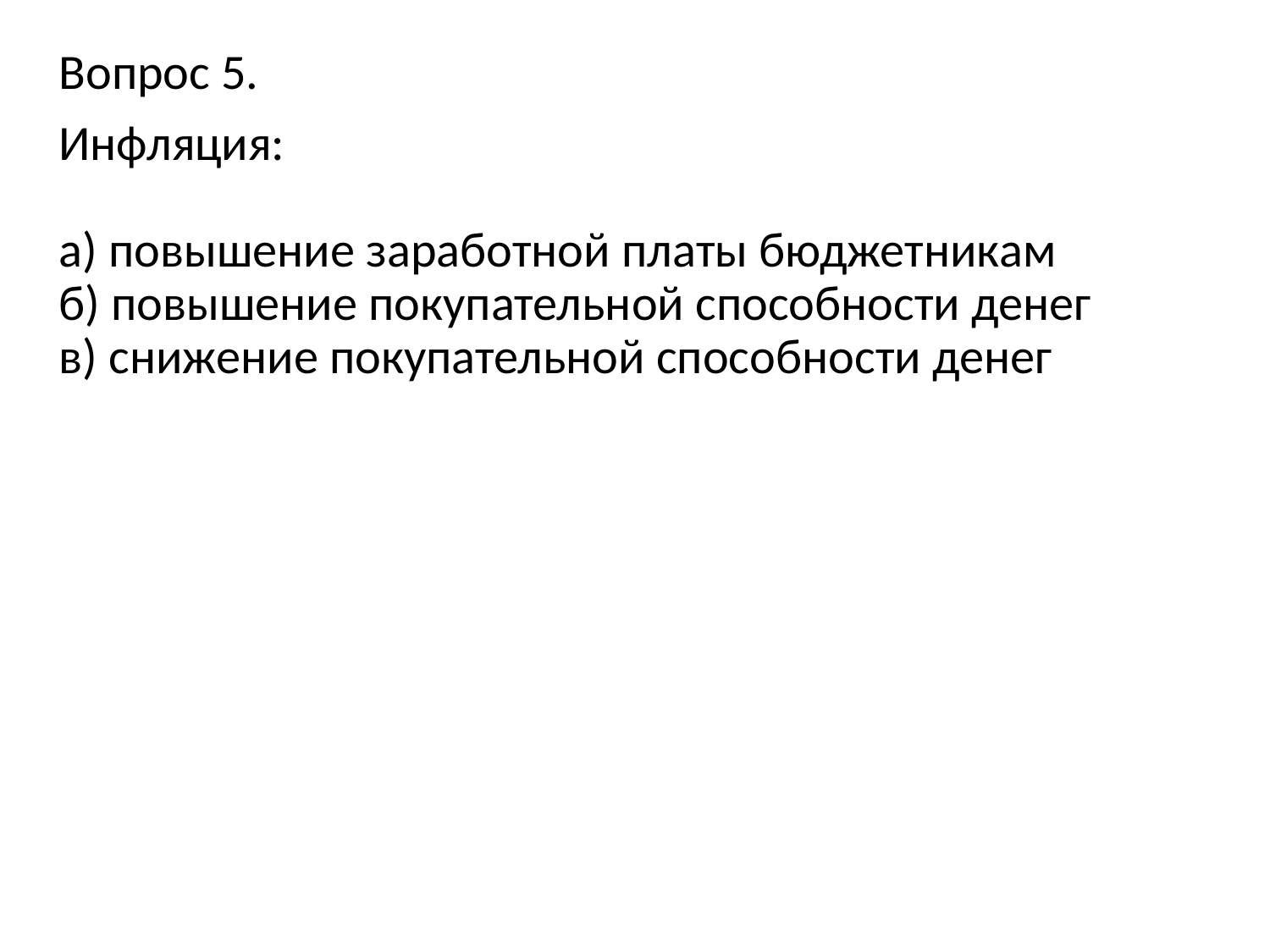

Вопрос 5.
Инфляция:
а) повышение заработной платы бюджетникам
б) повышение покупательной способности денег
в) снижение покупательной способности денег